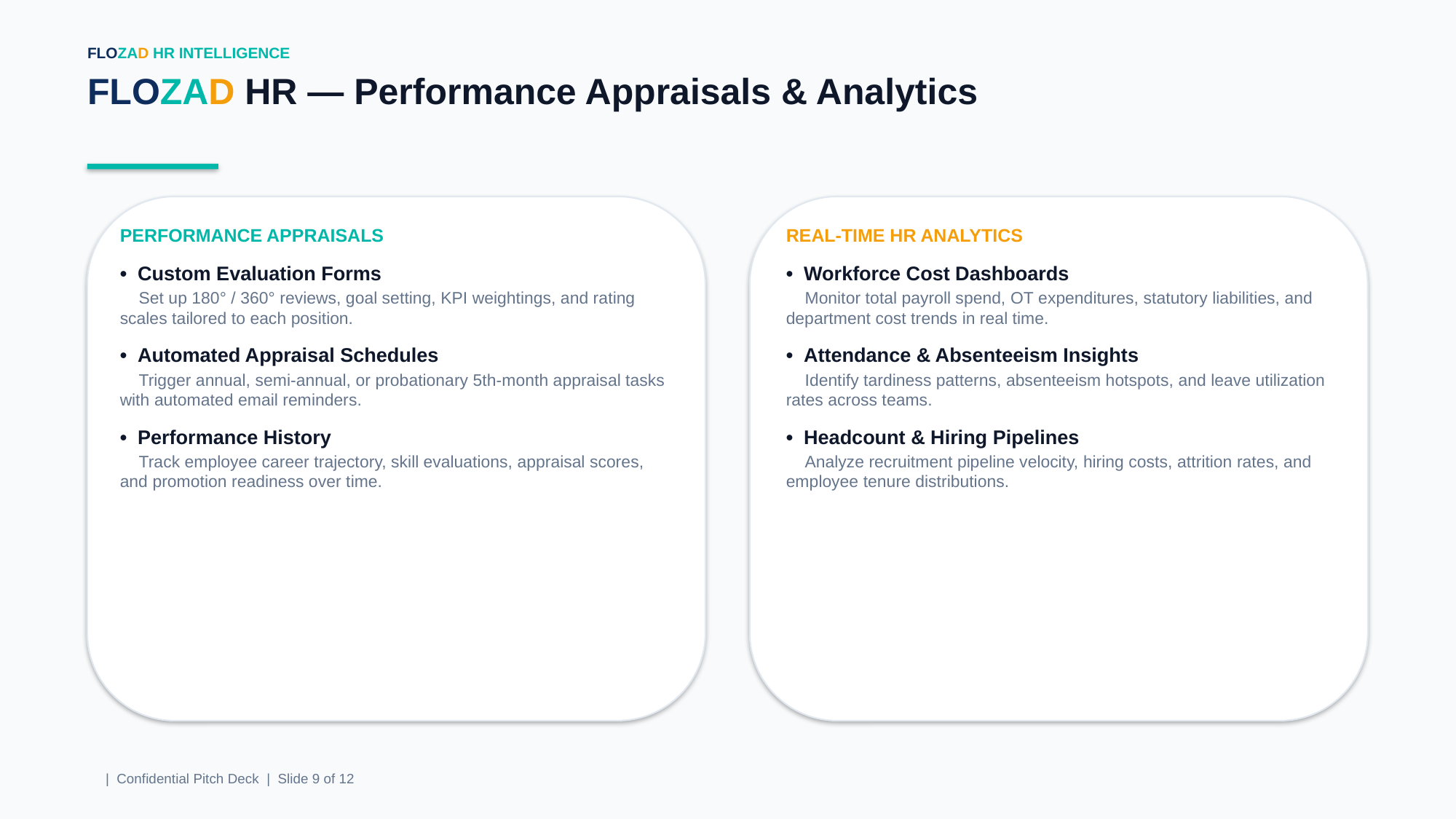

FLOZAD HR INTELLIGENCE
FLOZAD HR — Performance Appraisals & Analytics

PERFORMANCE APPRAISALS
•  Custom Evaluation Forms
    Set up 180° / 360° reviews, goal setting, KPI weightings, and rating scales tailored to each position.
•  Automated Appraisal Schedules
    Trigger annual, semi-annual, or probationary 5th-month appraisal tasks with automated email reminders.
•  Performance History
    Track employee career trajectory, skill evaluations, appraisal scores, and promotion readiness over time.
REAL-TIME HR ANALYTICS
•  Workforce Cost Dashboards
    Monitor total payroll spend, OT expenditures, statutory liabilities, and department cost trends in real time.
•  Attendance & Absenteeism Insights
    Identify tardiness patterns, absenteeism hotspots, and leave utilization rates across teams.
•  Headcount & Hiring Pipelines
    Analyze recruitment pipeline velocity, hiring costs, attrition rates, and employee tenure distributions.
  |  Confidential Pitch Deck  |  Slide 9 of 12